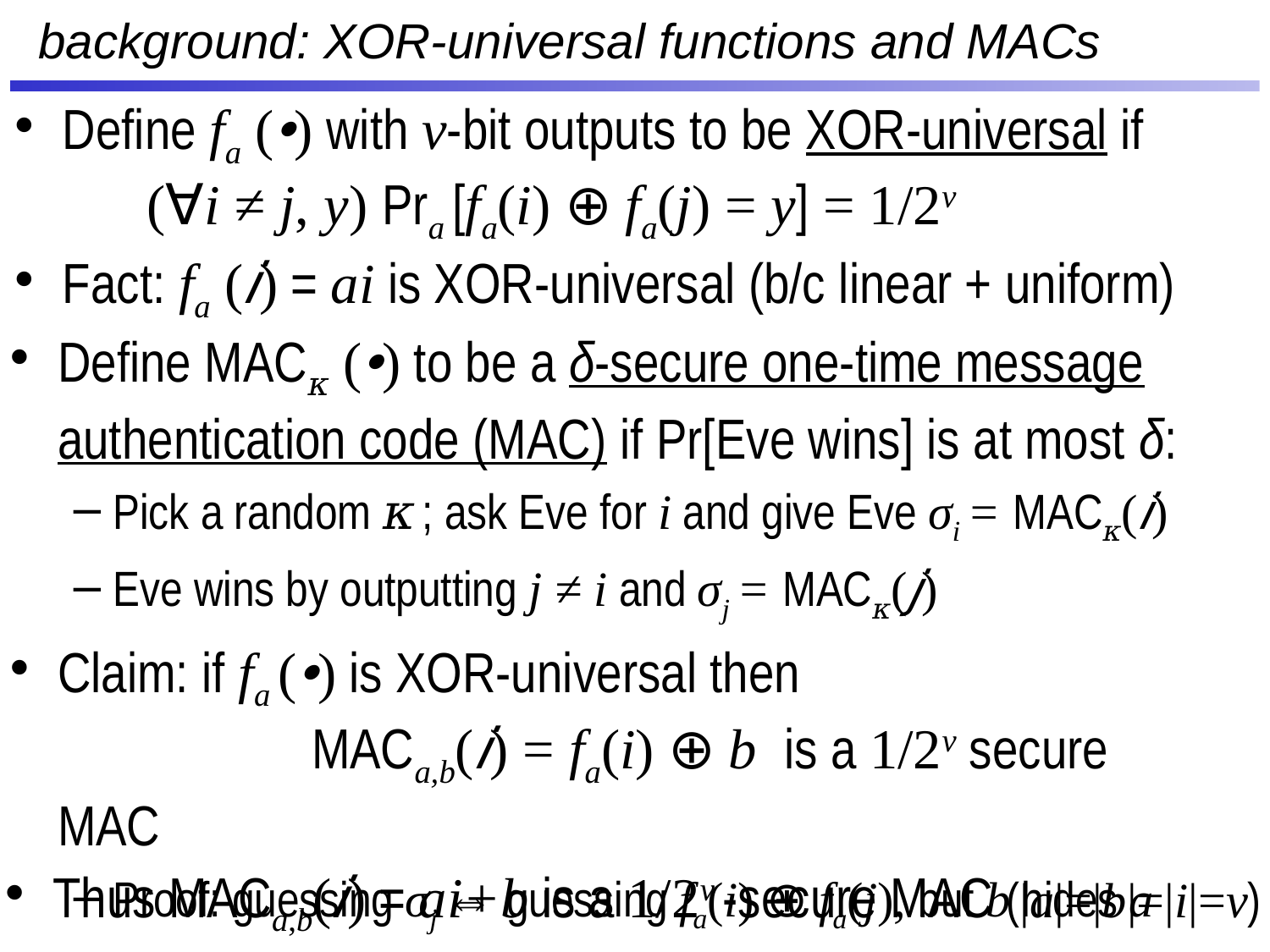

# background: XOR-universal functions and MACs
Define fa (•) with v-bit outputs to be XOR-universal if

(∀i ≠ j, y) Pra [fa(i) ⊕ fa(j) = y] = 1/2v

Fact: fa (i) = ai is XOR-universal (b/c linear + uniform)
Define MAC𝜅 (•) to be a δ-secure one-time message authentication code (MAC) if Pr[Eve wins] is at most δ:
Pick a random 𝜅 ; ask Eve for i and give Eve σi = MAC𝜅(i)
Eve wins by outputting j ≠ i and σj = MAC𝜅(j)
Claim: if fa (•) is XOR-universal then
 		MACa,b(i) = fa(i) ⊕ b  is a 1/2v secure MAC
Proof: guessing σj ⇔ guessing fa(i) ⊕ fa(j), but b hides a
Thus MACa,b(i) = ai+b is a 1/2v -secure MAC (|a|=|b|=|i|=v)